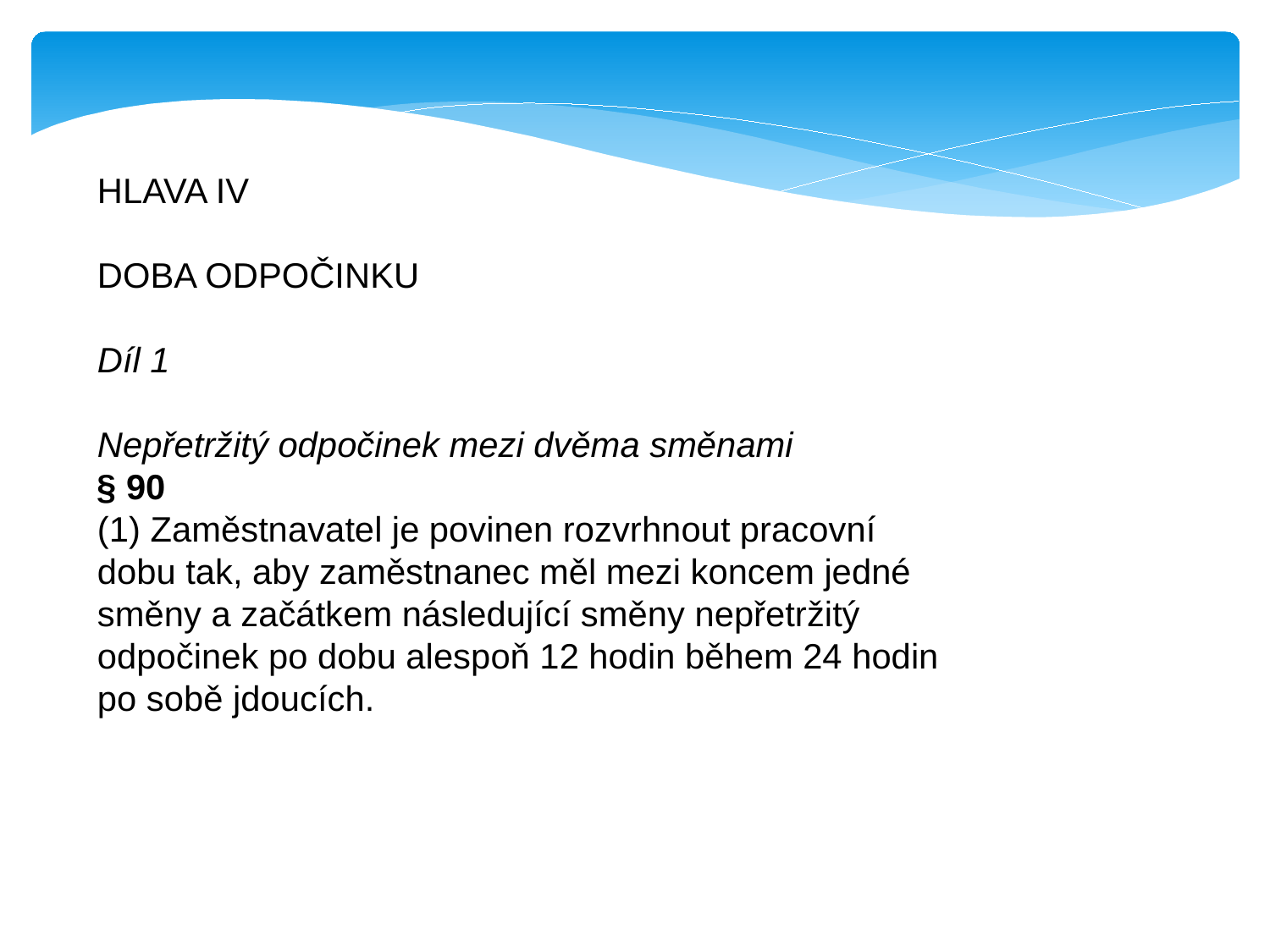

HLAVA IV

DOBA ODPOČINKU

Díl 1

Nepřetržitý odpočinek mezi dvěma směnami
§ 90
(1) Zaměstnavatel je povinen rozvrhnout pracovní dobu tak, aby zaměstnanec měl mezi koncem jedné směny a začátkem následující směny nepřetržitý odpočinek po dobu alespoň 12 hodin během 24 hodin po sobě jdoucích.